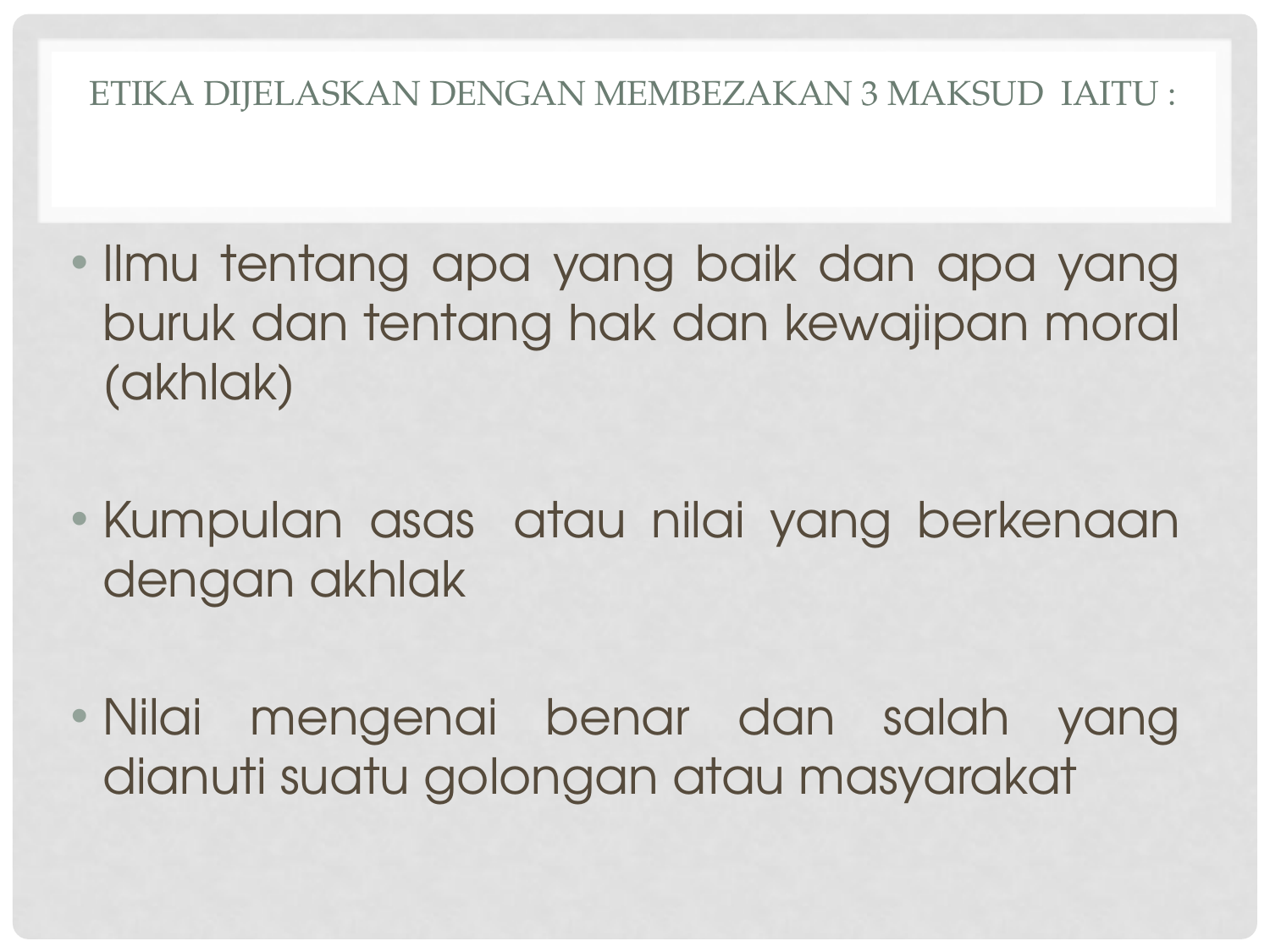

# Etika dijelaskan dengan membezakan 3 maksud  iaitu :
Ilmu tentang apa yang baik dan apa yang buruk dan tentang hak dan kewajipan moral (akhlak)

Kumpulan asas  atau nilai yang berkenaan dengan akhlak

Nilai mengenai benar dan salah yang dianuti suatu golongan atau masyarakat